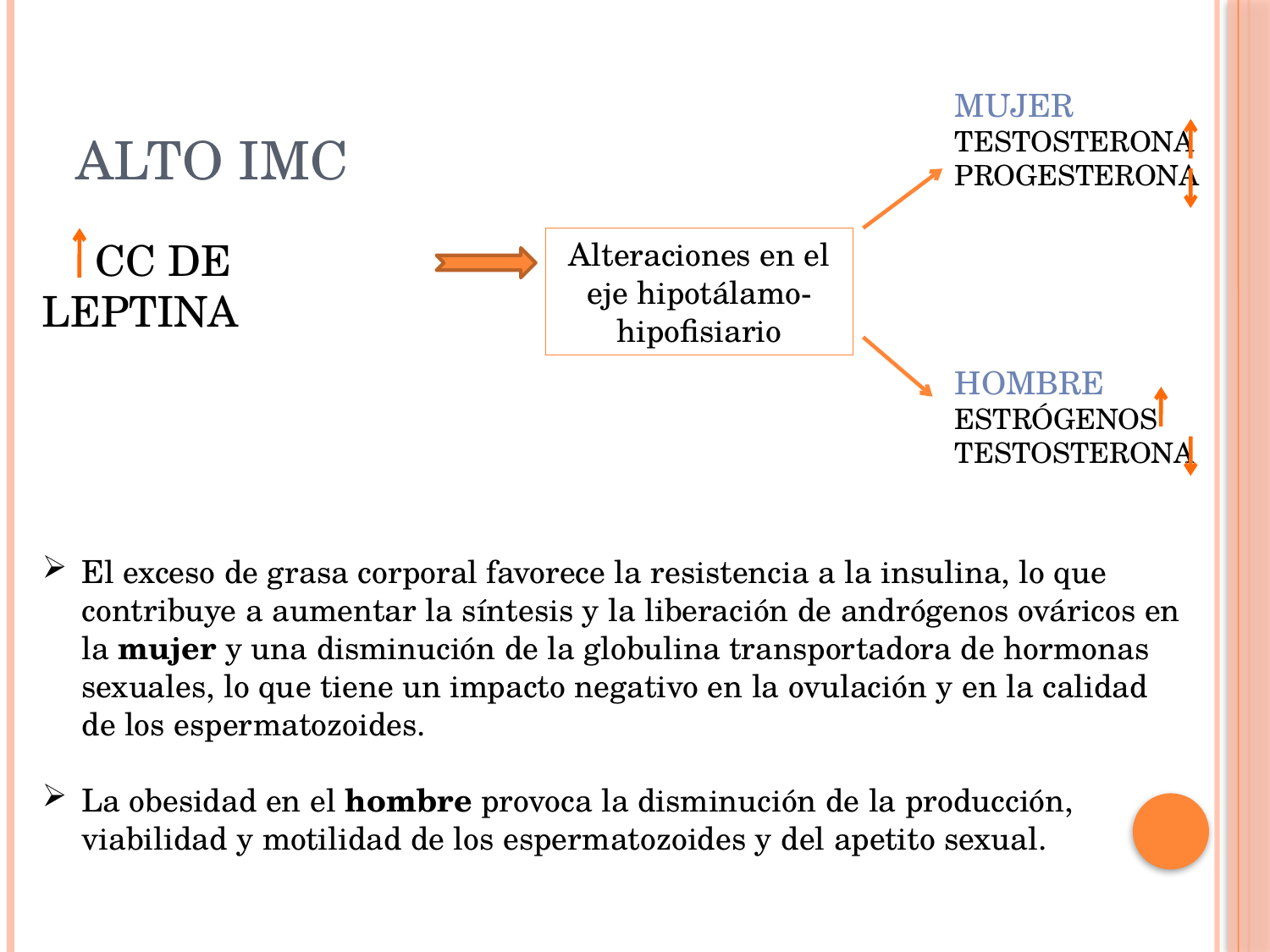

# Alto IMC
MUJER
TESTOSTERONA
PROGESTERONA
      CC DE LEPTINA
Alteraciones en el eje hipotálamo-hipofisiario

HOMBRE
ESTRÓGENOS
TESTOSTERONA
El exceso de grasa corporal favorece la resistencia a la insulina, lo que contribuye a aumentar la síntesis y la liberación de andrógenos ováricos en la mujer y una disminución de la globulina transportadora de hormonas sexuales, lo que tiene un impacto negativo en la ovulación y en la calidad de los espermatozoides.

La obesidad en el hombre provoca la disminución de la producción, viabilidad y motilidad de los espermatozoides y del apetito sexual.